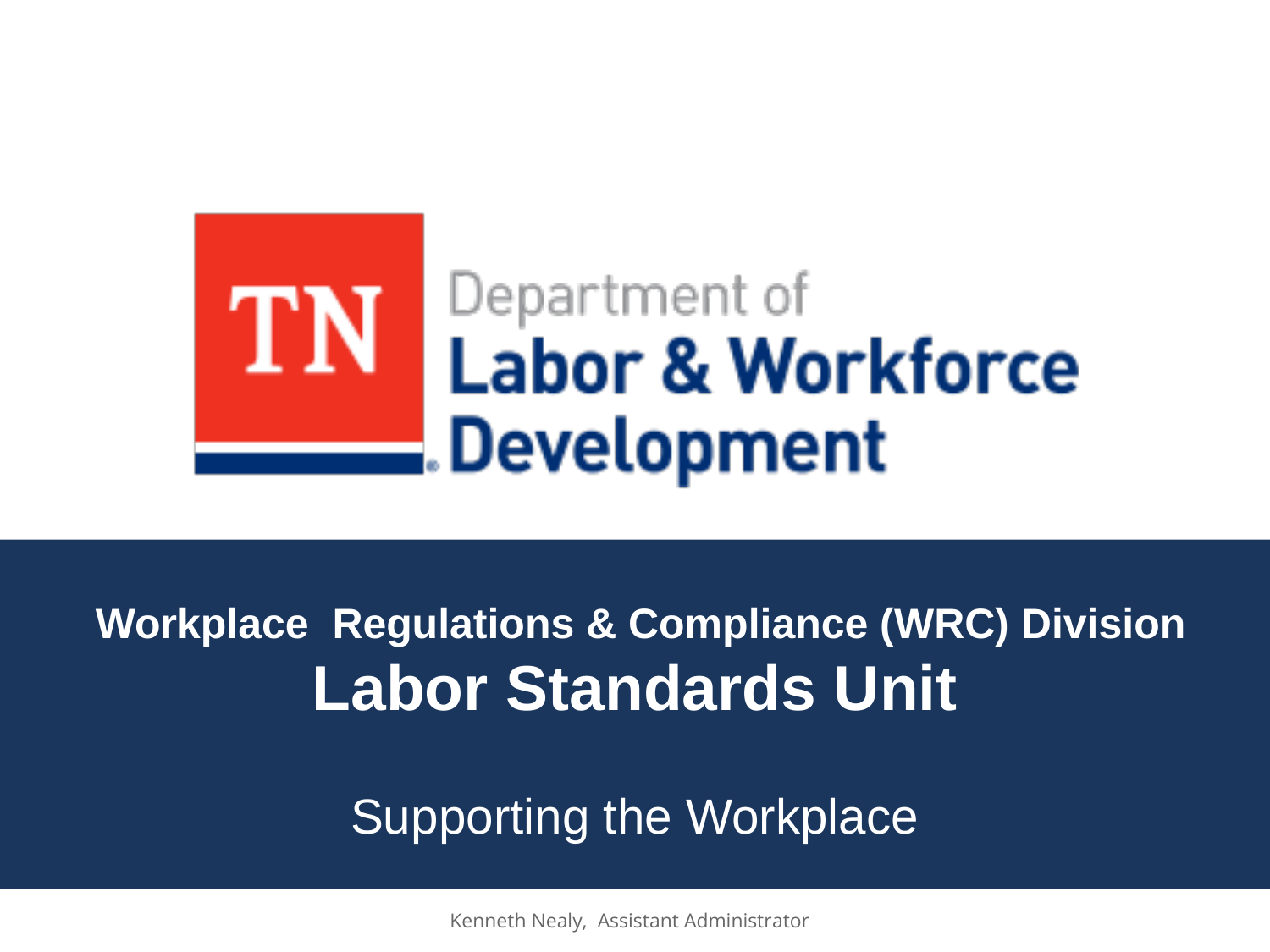

# Workplace  Regulations & Compliance (WRC) Division Labor Standards Unit
Supporting the Workplace
Kenneth Nealy,  Assistant Administrator